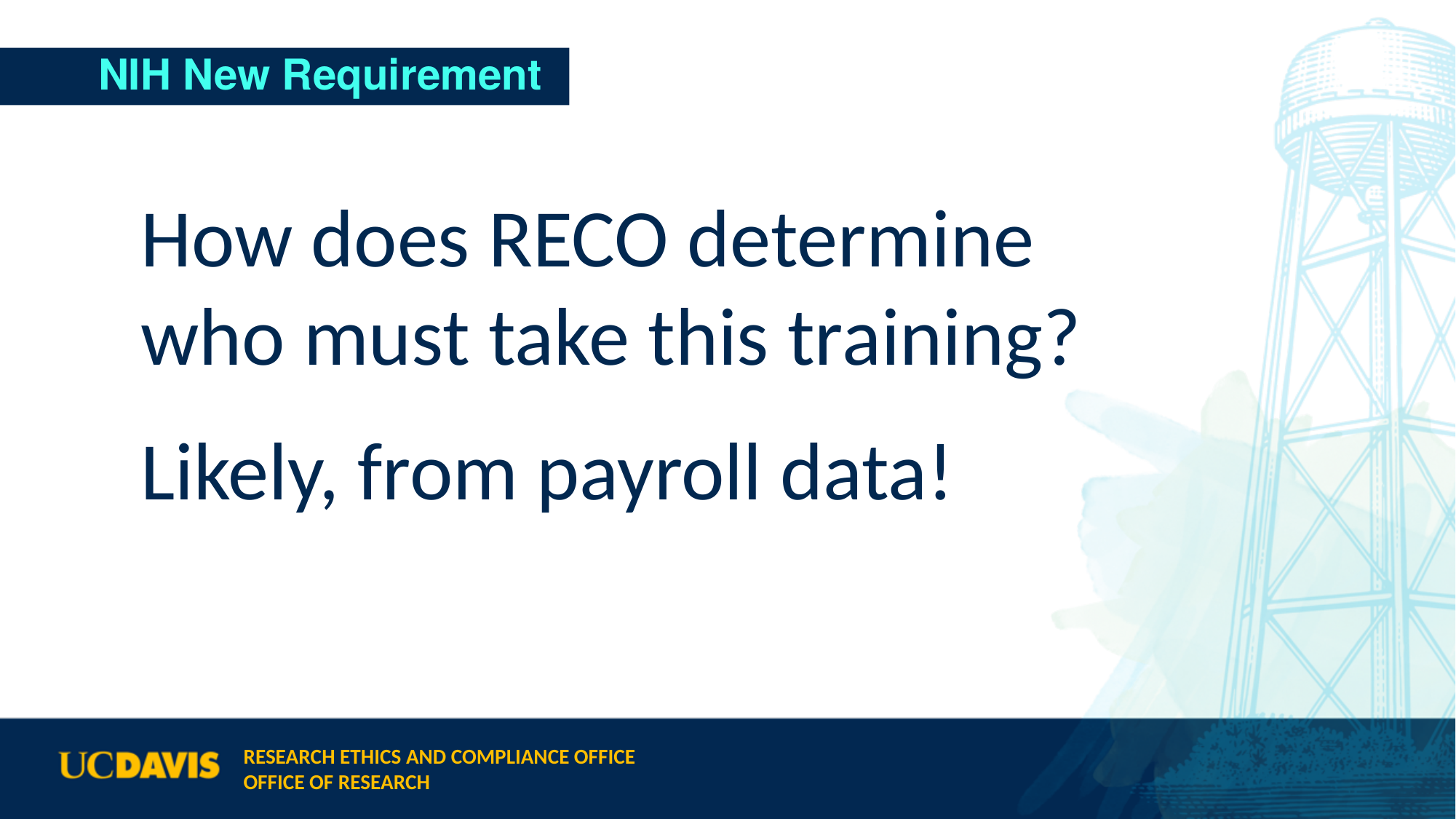

# NIH New Requirement
How does RECO determine who must take this training?

Likely, from payroll data!
Research Ethics and Compliance Office
Office of Research